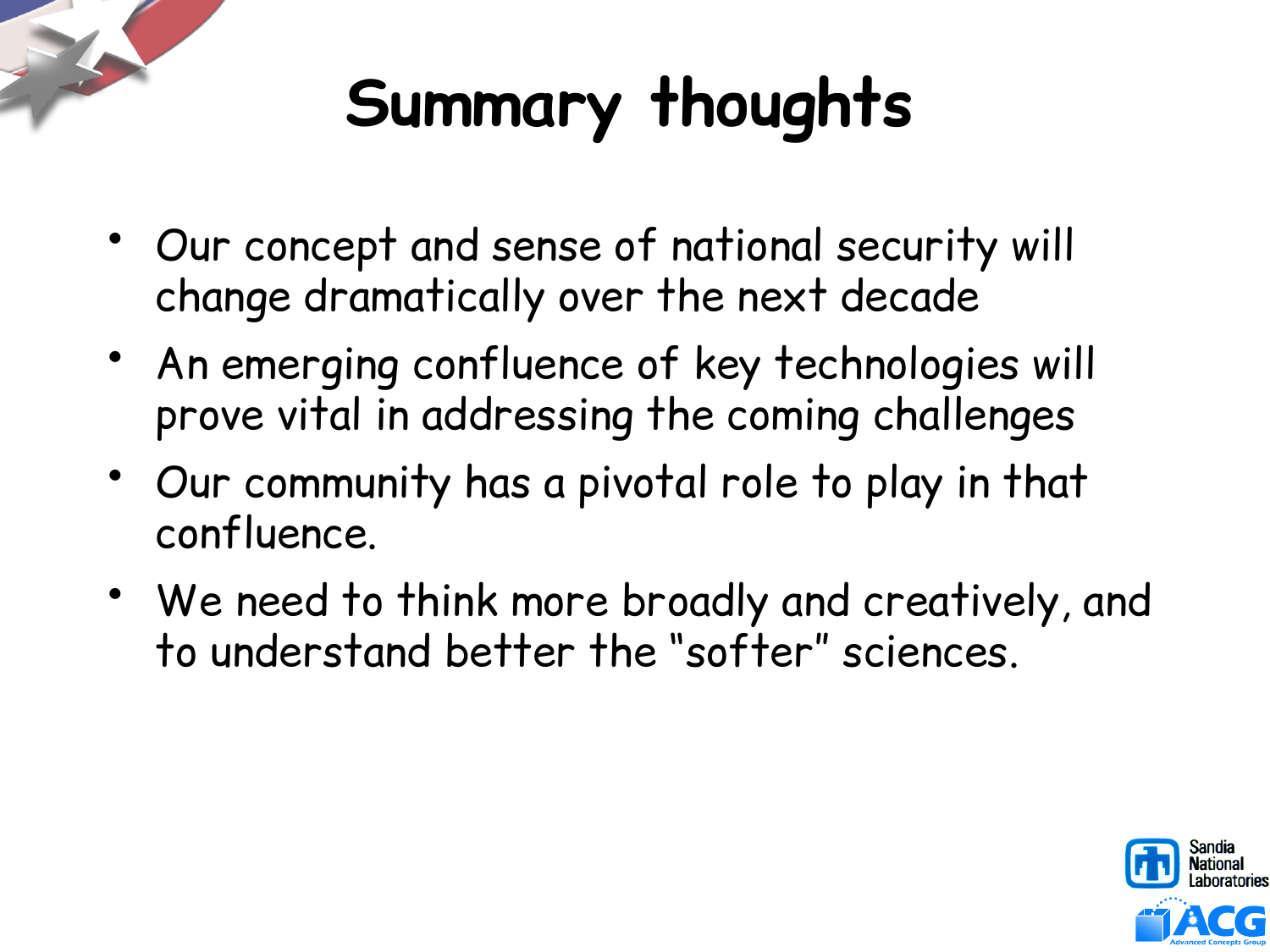

# Summary thoughts
Our concept and sense of national security will change dramatically over the next decade
An emerging confluence of key technologies will prove vital in addressing the coming challenges
Our community has a pivotal role to play in that confluence.
We need to think more broadly and creatively, and to understand better the “softer” sciences.